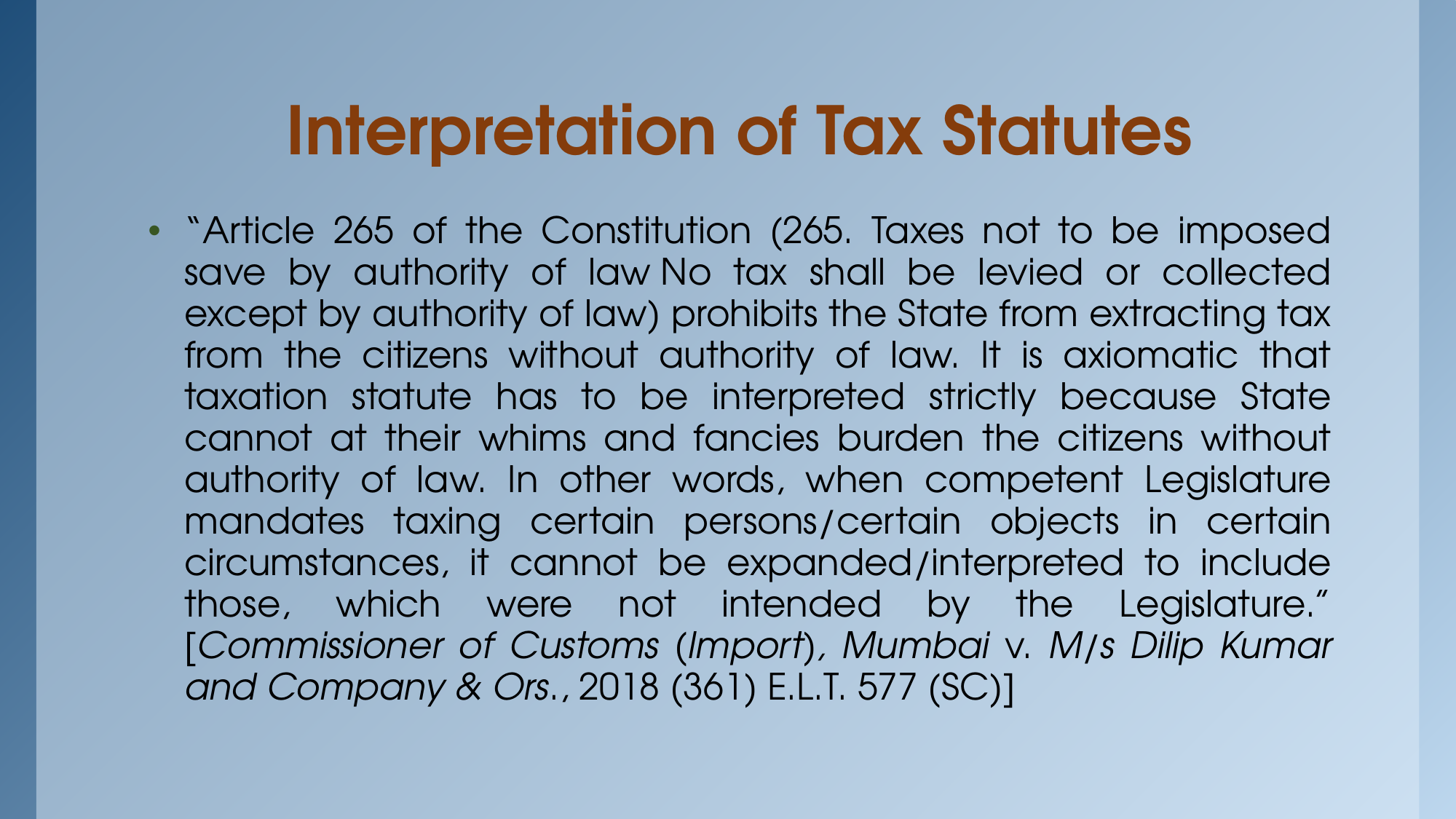

# Interpretation of Tax Statutes
“Article 265 of the Constitution (265. Taxes not to be imposed save by authority of law No tax shall be levied or collected except by authority of law) prohibits the State from extracting tax from the citizens without authority of law. It is axiomatic that taxation statute has to be interpreted strictly because State cannot at their whims and fancies burden the citizens without authority of law. In other words, when competent Legislature mandates taxing certain persons/certain objects in certain circumstances, it cannot be expanded/interpreted to include those, which were not intended by the Legislature.” [Commissioner of Customs (Import), Mumbai v. M/s Dilip Kumar and Company & Ors., 2018 (361) E.L.T. 577 (SC)]